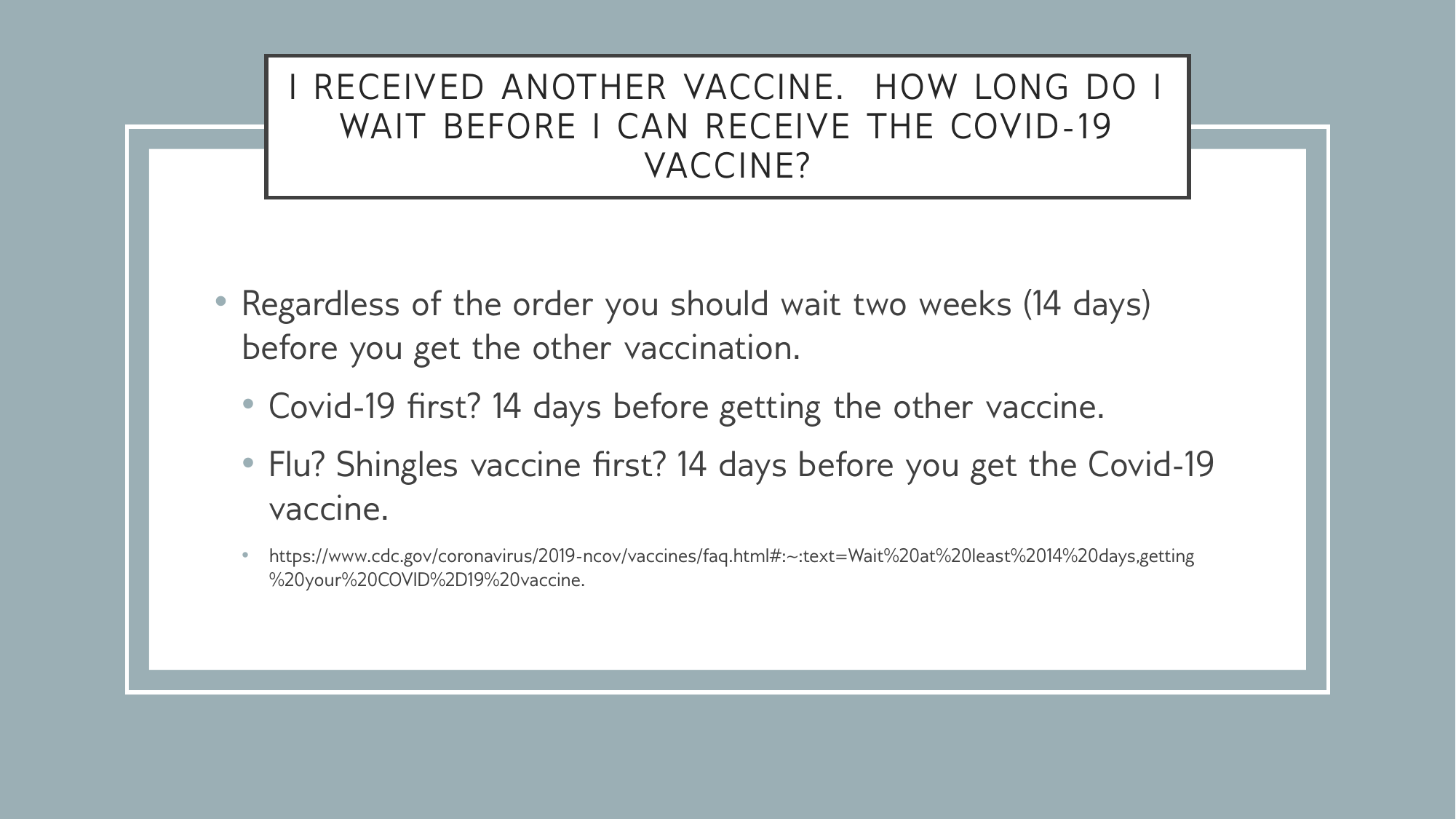

# I received another vaccine.  How long do I wait before I can receive the covid-19 vaccine?

Regardless of the order you should wait two weeks (14 days) before you get the other vaccination.
Covid-19 first? 14 days before getting the other vaccine.
Flu? Shingles vaccine first? 14 days before you get the Covid-19 vaccine.
https://www.cdc.gov/coronavirus/2019-ncov/vaccines/faq.html#:~:text=Wait%20at%20least%2014%20days,getting%20your%20COVID%2D19%20vaccine.